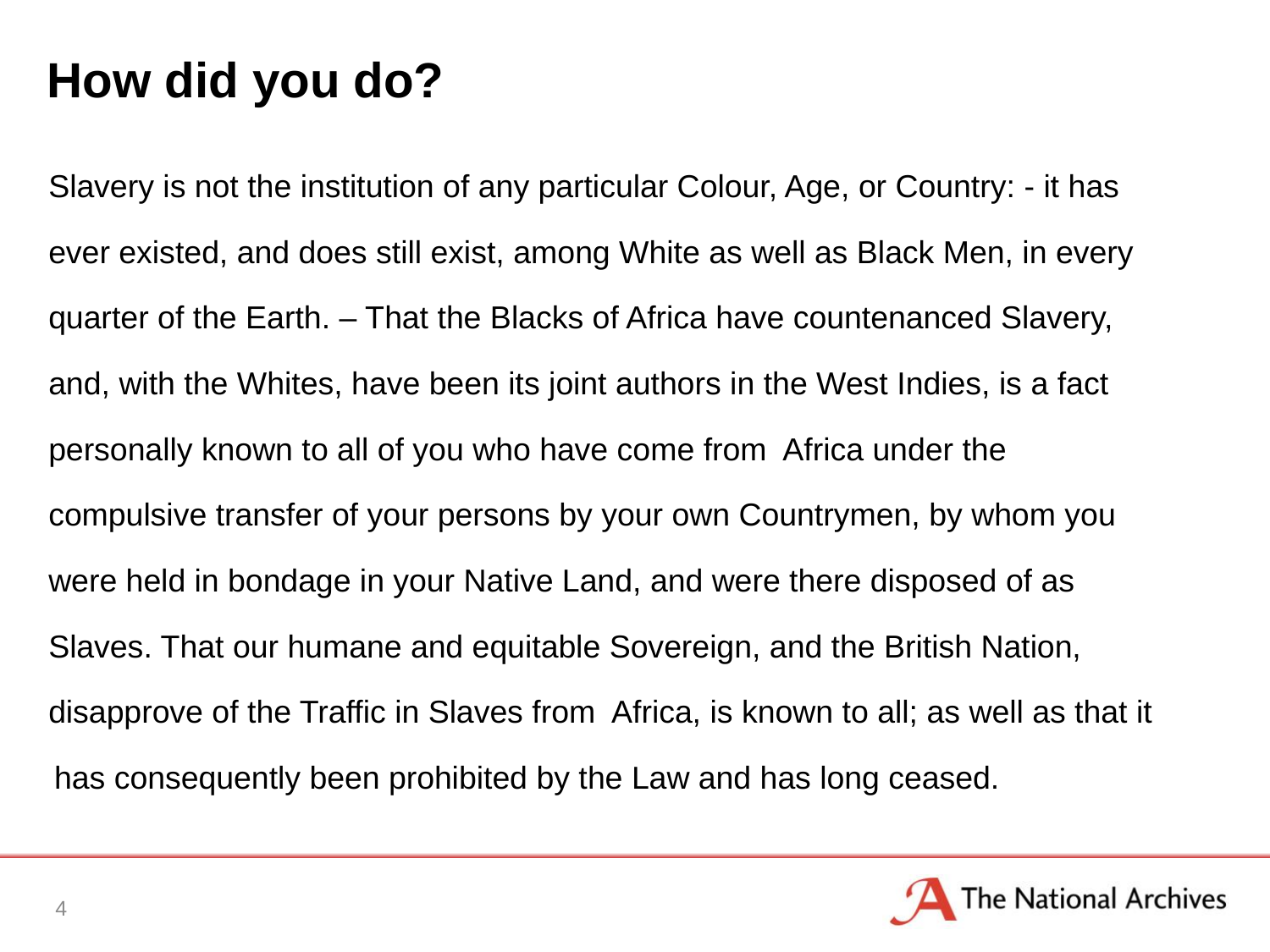

# How did you do?
Slavery is not the institution of any particular Colour, Age, or Country: - it has
ever existed, and does still exist, among White as well as Black Men, in every
quarter of the Earth. – That the Blacks of Africa have countenanced Slavery,
and, with the Whites, have been its joint authors in the West Indies, is a fact
personally known to all of you who have come from  Africa under the
compulsive transfer of your persons by your own Countrymen, by whom you
were held in bondage in your Native Land, and were there disposed of as
Slaves. That our humane and equitable Sovereign, and the British Nation,
disapprove of the Traffic in Slaves from  Africa, is known to all; as well as that it
has consequently been prohibited by the Law and has long ceased.
4